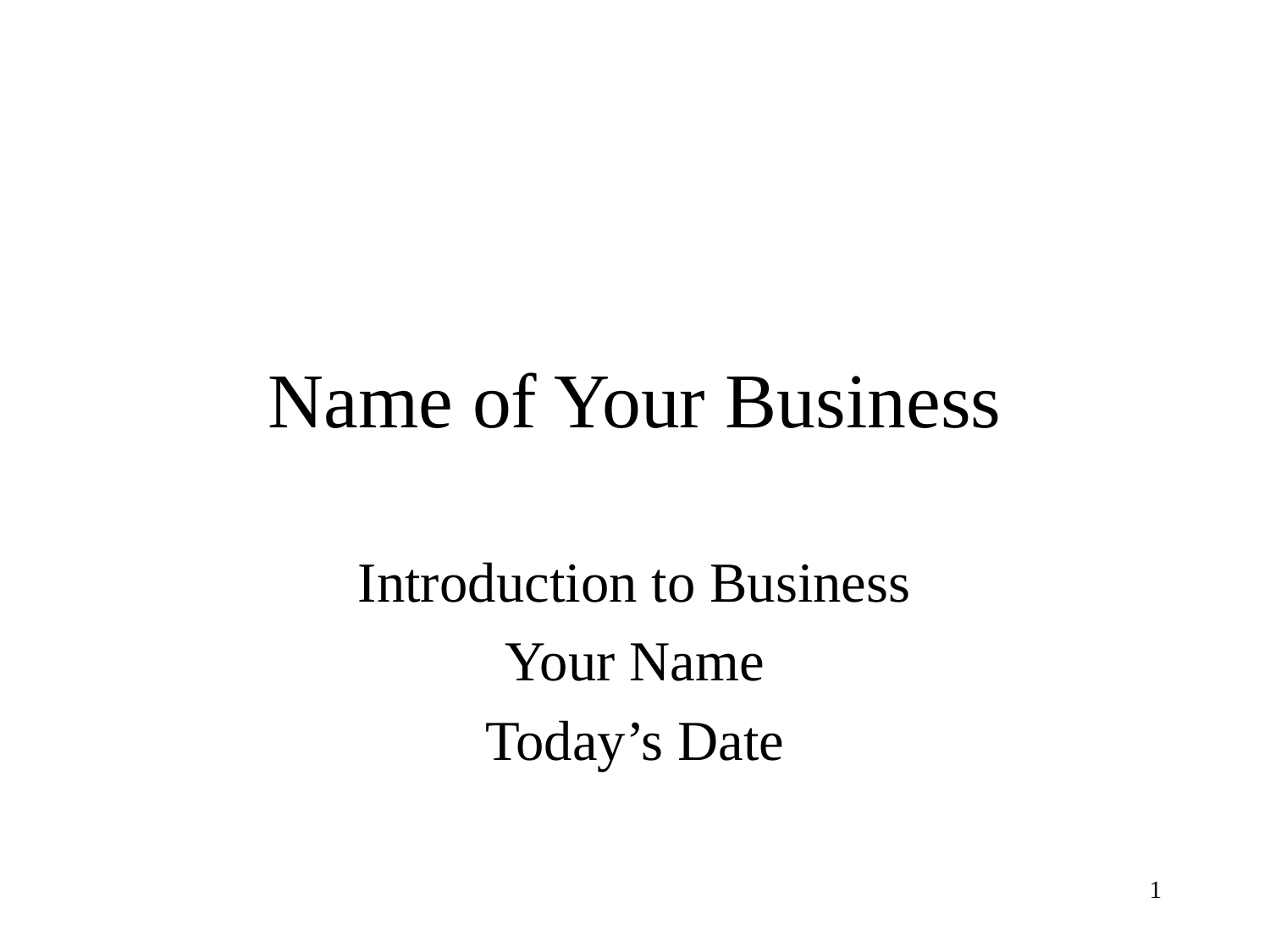

# Name of Your Business
Introduction to Business
Your Name
Today’s Date
1